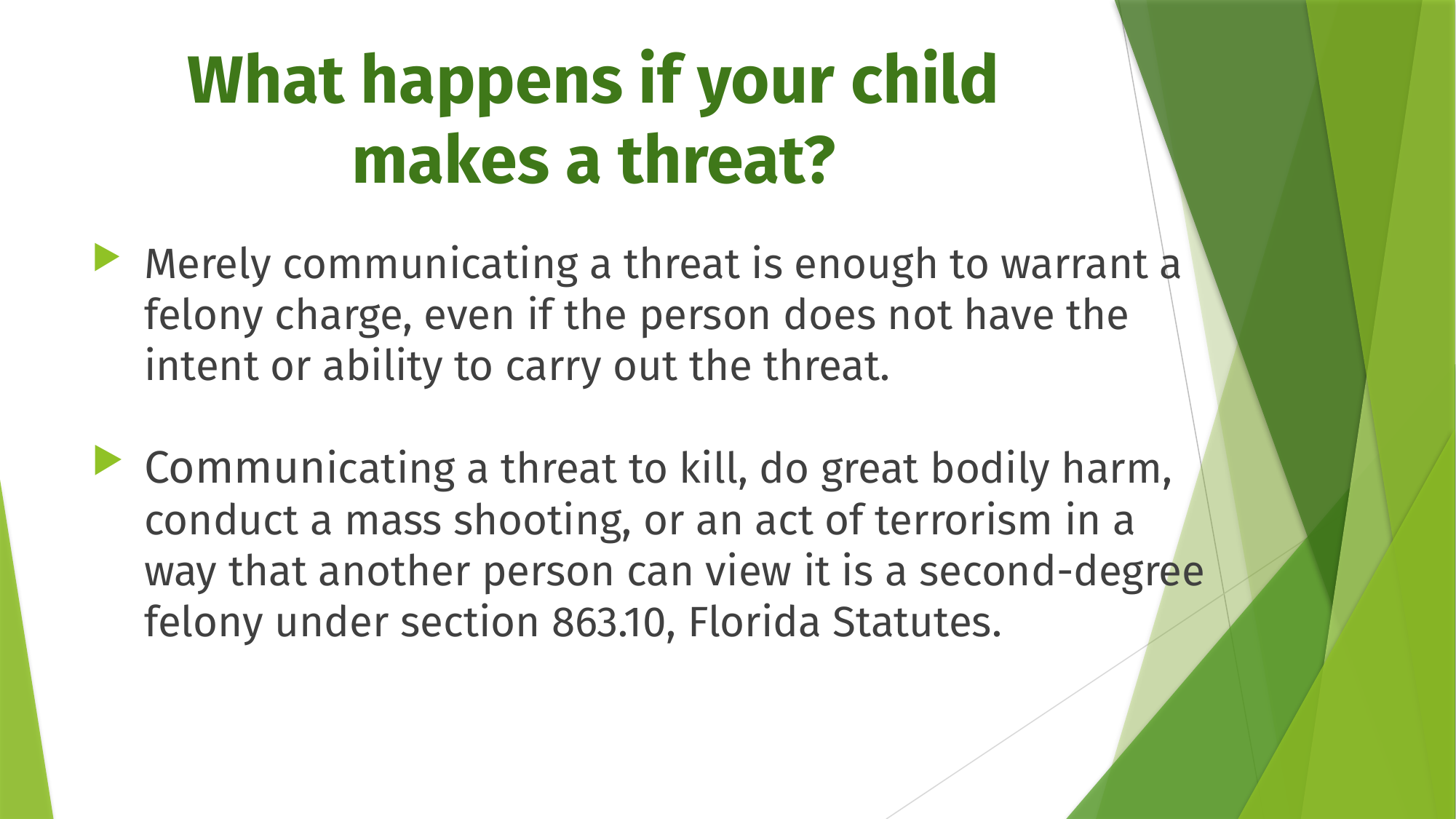

# What happens if your child makes a threat?
Merely communicating a threat is enough to warrant a felony charge, even if the person does not have the intent or ability to carry out the threat.

Communicating a threat to kill, do great bodily harm, conduct a mass shooting, or an act of terrorism in a way that another person can view it is a second-degree felony under section 863.10, Florida Statutes.